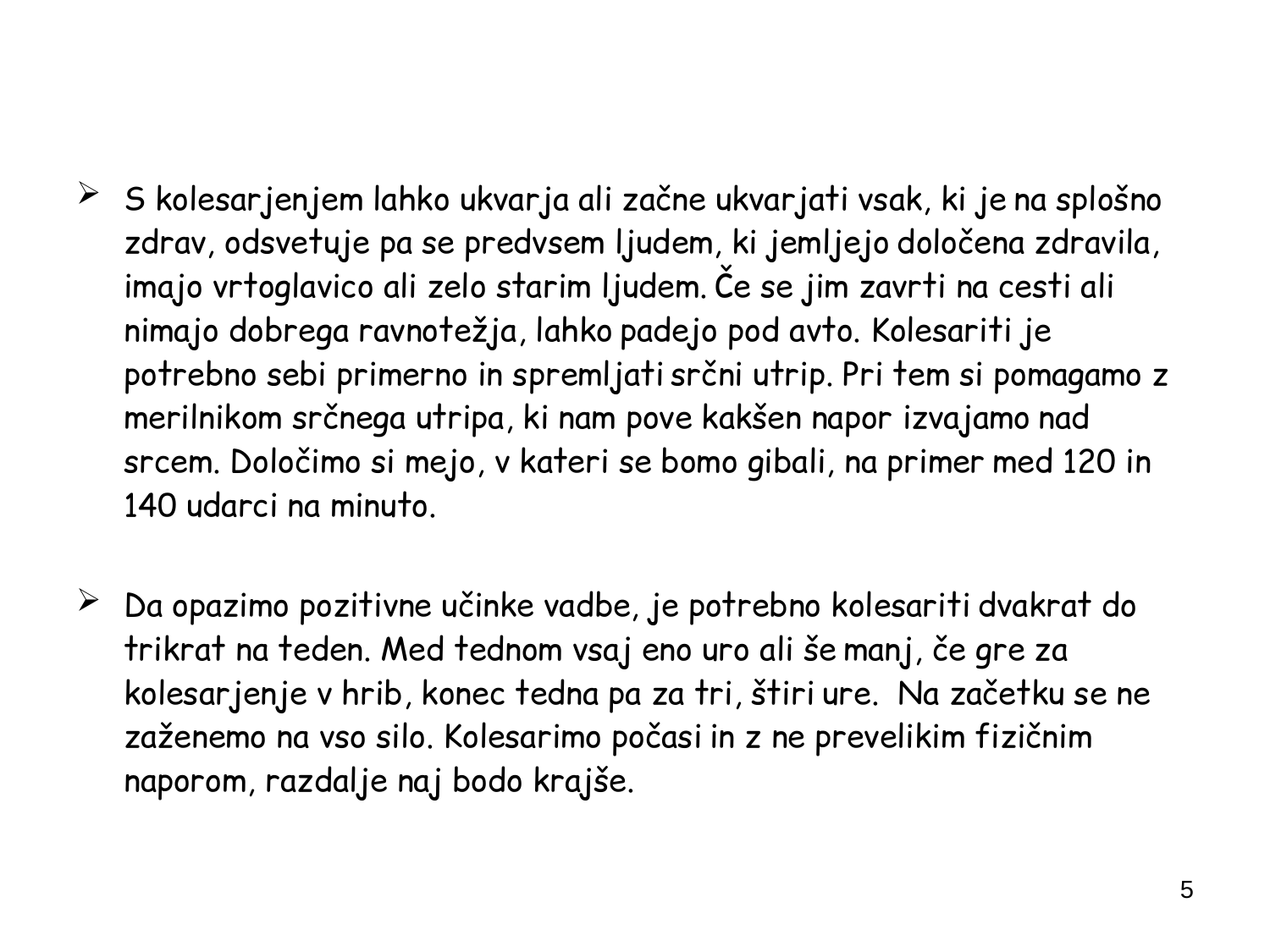

S kolesarjenjem lahko ukvarja ali začne ukvarjati vsak, ki je na splošno zdrav, odsvetuje pa se predvsem ljudem, ki jemljejo določena zdravila, imajo vrtoglavico ali zelo starim ljudem. Če se jim zavrti na cesti ali nimajo dobrega ravnotežja, lahko padejo pod avto. Kolesariti je potrebno sebi primerno in spremljati srčni utrip. Pri tem si pomagamo z merilnikom srčnega utripa, ki nam pove kakšen napor izvajamo nad srcem. Določimo si mejo, v kateri se bomo gibali, na primer med 120 in 140 udarci na minuto.

Da opazimo pozitivne učinke vadbe, je potrebno kolesariti dvakrat do trikrat na teden. Med tednom vsaj eno uro ali še manj, če gre za kolesarjenje v hrib, konec tedna pa za tri, štiri ure.  Na začetku se ne zaženemo na vso silo. Kolesarimo počasi in z ne prevelikim fizičnim naporom, razdalje naj bodo krajše.

5